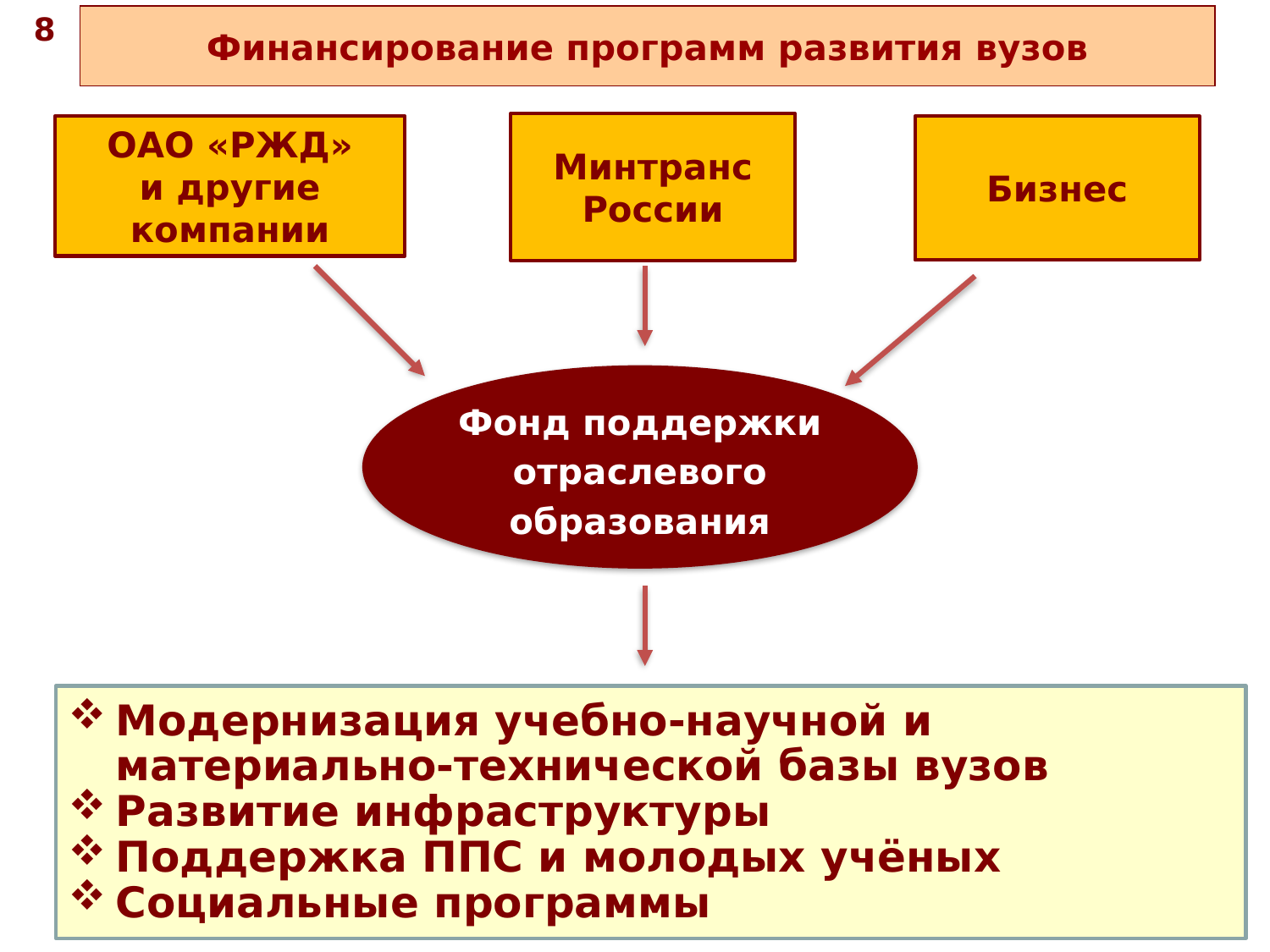

8
Финансирование программ развития вузов
Минтранс
России
ОАО «РЖД»
и другие
компании
Бизнес
Фонд поддержки
отраслевого
образования

Модернизация учебно-научной и материально-технической базы вузов
Развитие инфраструктуры
Поддержка ППС и молодых учёных
Социальные программы